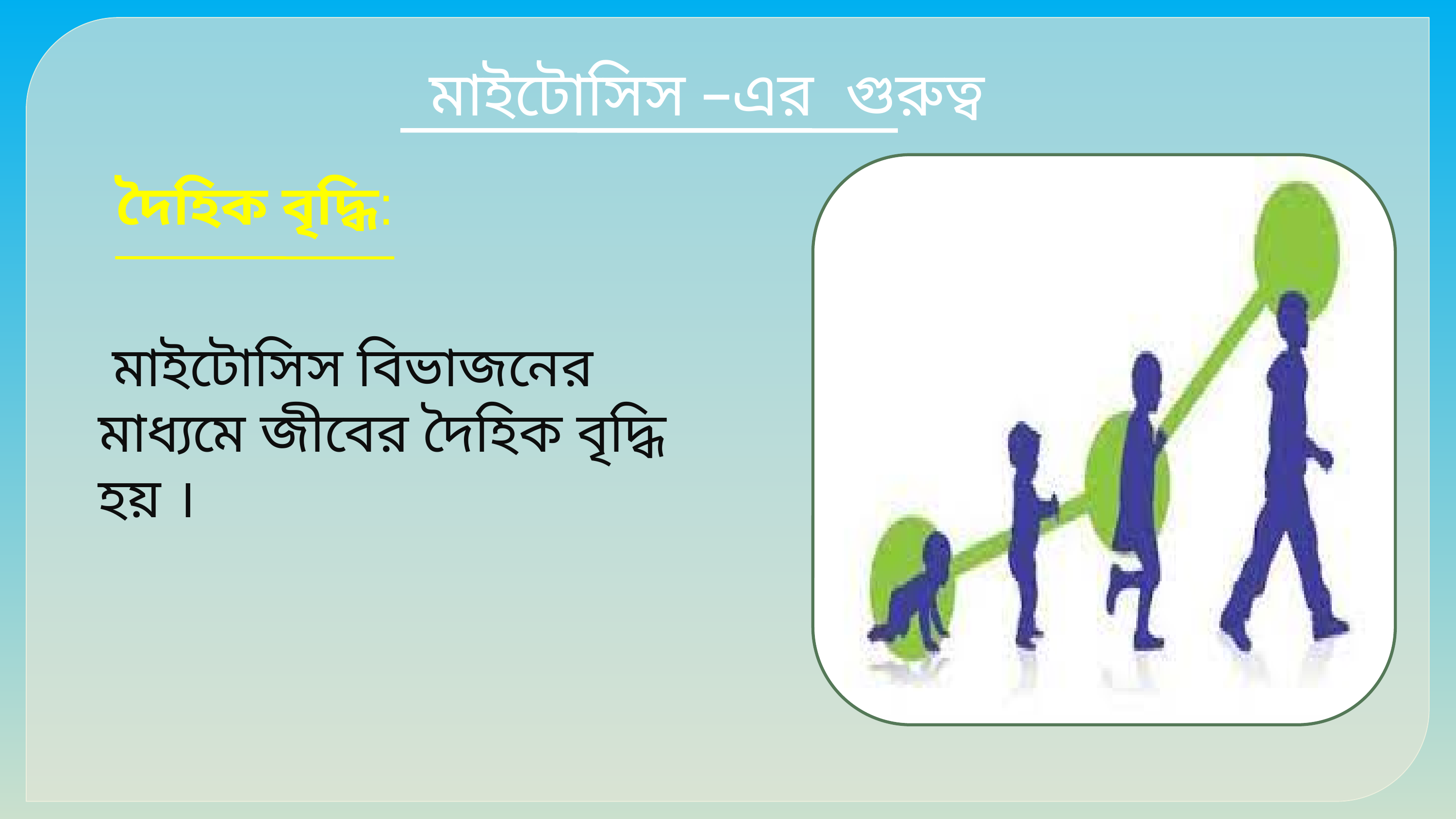

মাইটোসিস –এর  গুরুত্ব

দৈহিক বৃদ্ধি:

 মাইটোসিস বিভাজনের  মাধ্যমে জীবের দৈহিক বৃদ্ধি হয় ।